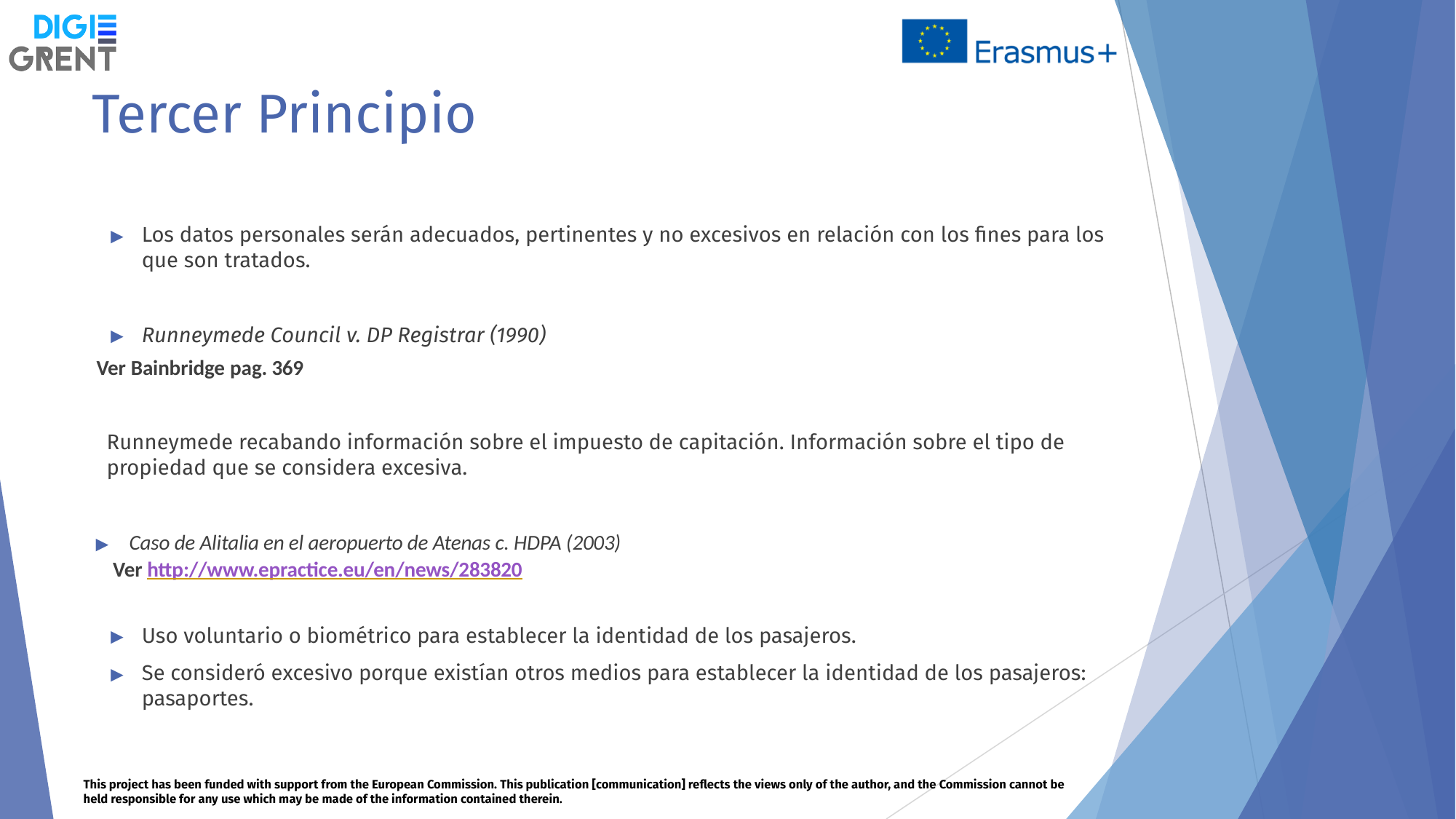

# Tercer Principio

Los datos personales serán adecuados, pertinentes y no excesivos en relación con los fines para los que son tratados.

Runneymede Council v. DP Registrar (1990)
 Ver Bainbridge pag. 369

Runneymede recabando información sobre el impuesto de capitación. Información sobre el tipo de propiedad que se considera excesiva.

Caso de Alitalia en el aeropuerto de Atenas c. HDPA (2003)
 Ver http://www.epractice.eu/en/news/283820

Uso voluntario o biométrico para establecer la identidad de los pasajeros.
Se consideró excesivo porque existían otros medios para establecer la identidad de los pasajeros: pasaportes.